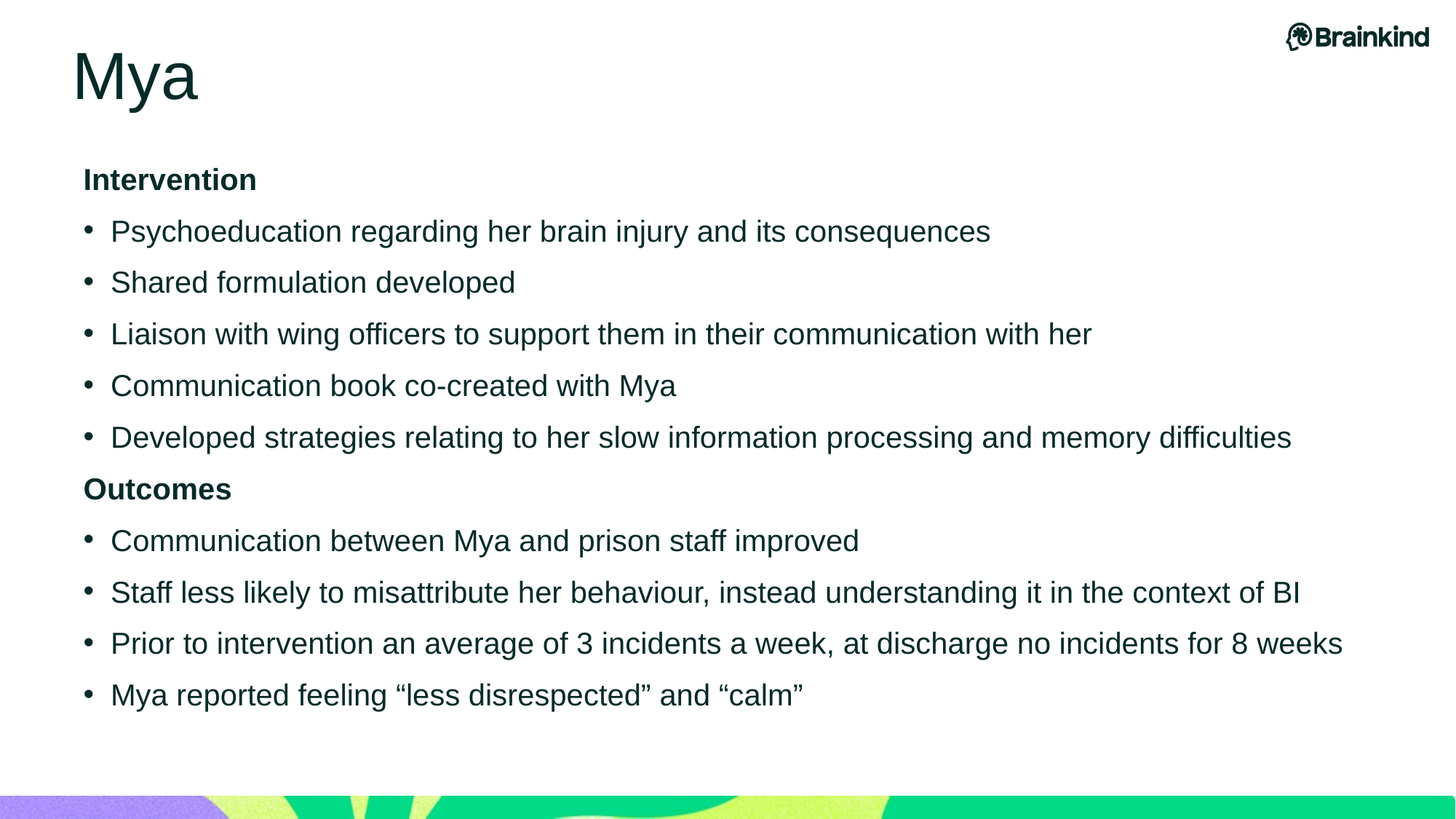

# Mya
Intervention
Psychoeducation regarding her brain injury and its consequences
Shared formulation developed
Liaison with wing officers to support them in their communication with her
Communication book co-created with Mya
Developed strategies relating to her slow information processing and memory difficulties
Outcomes
Communication between Mya and prison staff improved
Staff less likely to misattribute her behaviour, instead understanding it in the context of BI
Prior to intervention an average of 3 incidents a week, at discharge no incidents for 8 weeks
Mya reported feeling “less disrespected” and “calm”